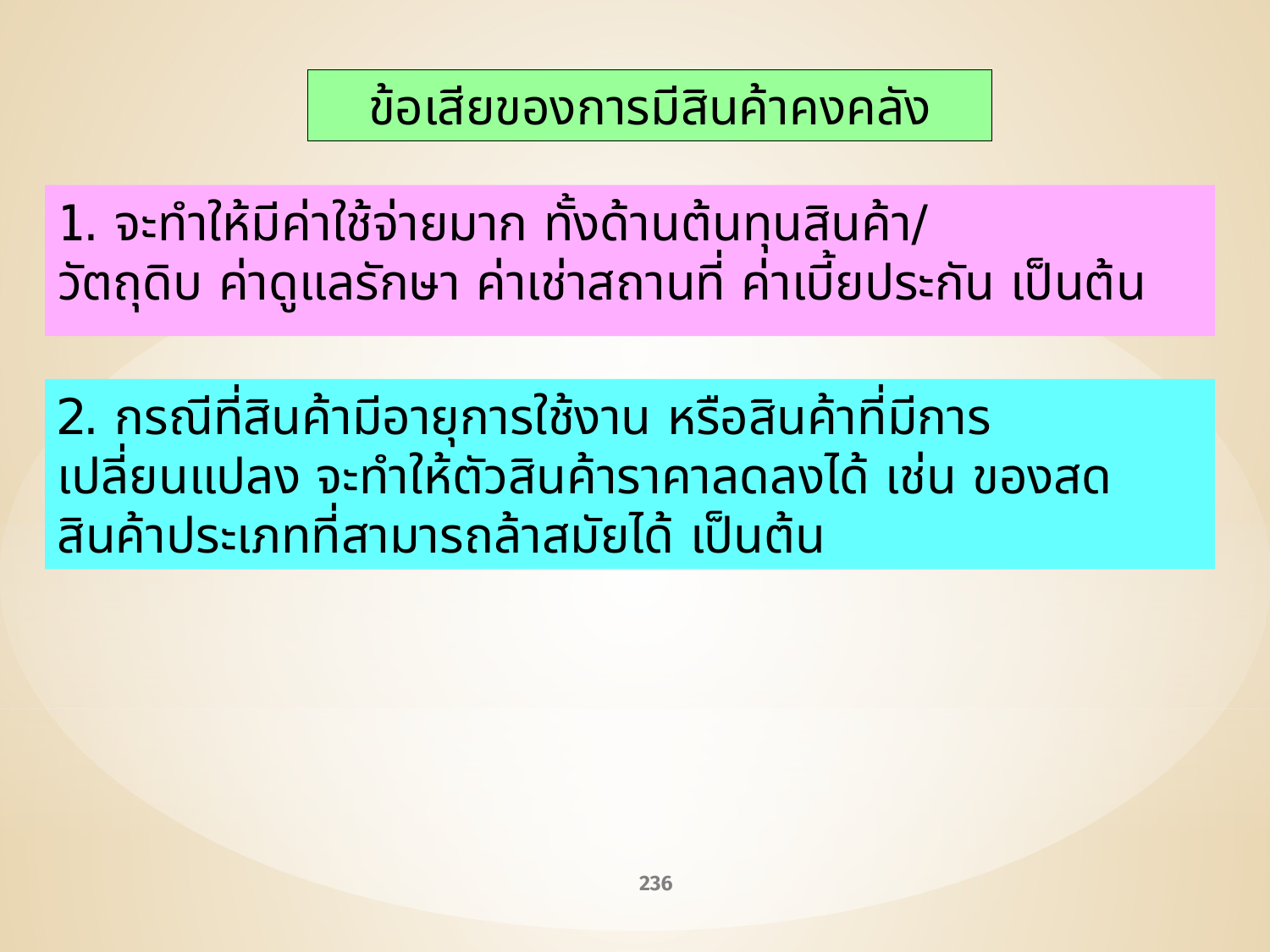

ข้อเสียของการมีสินค้าคงคลัง
1. จะทำให้มีค่าใช้จ่ายมาก ทั้งด้านต้นทุนสินค้า/
วัตถุดิบ ค่าดูแลรักษา ค่าเช่าสถานที่ ค่าเบี้ยประกัน เป็นต้น
2. กรณีที่สินค้ามีอายุการใช้งาน หรือสินค้าที่มีการเปลี่ยนแปลง จะทำให้ตัวสินค้าราคาลดลงได้ เช่น ของสด สินค้าประเภทที่สามารถล้าสมัยได้ เป็นต้น
236